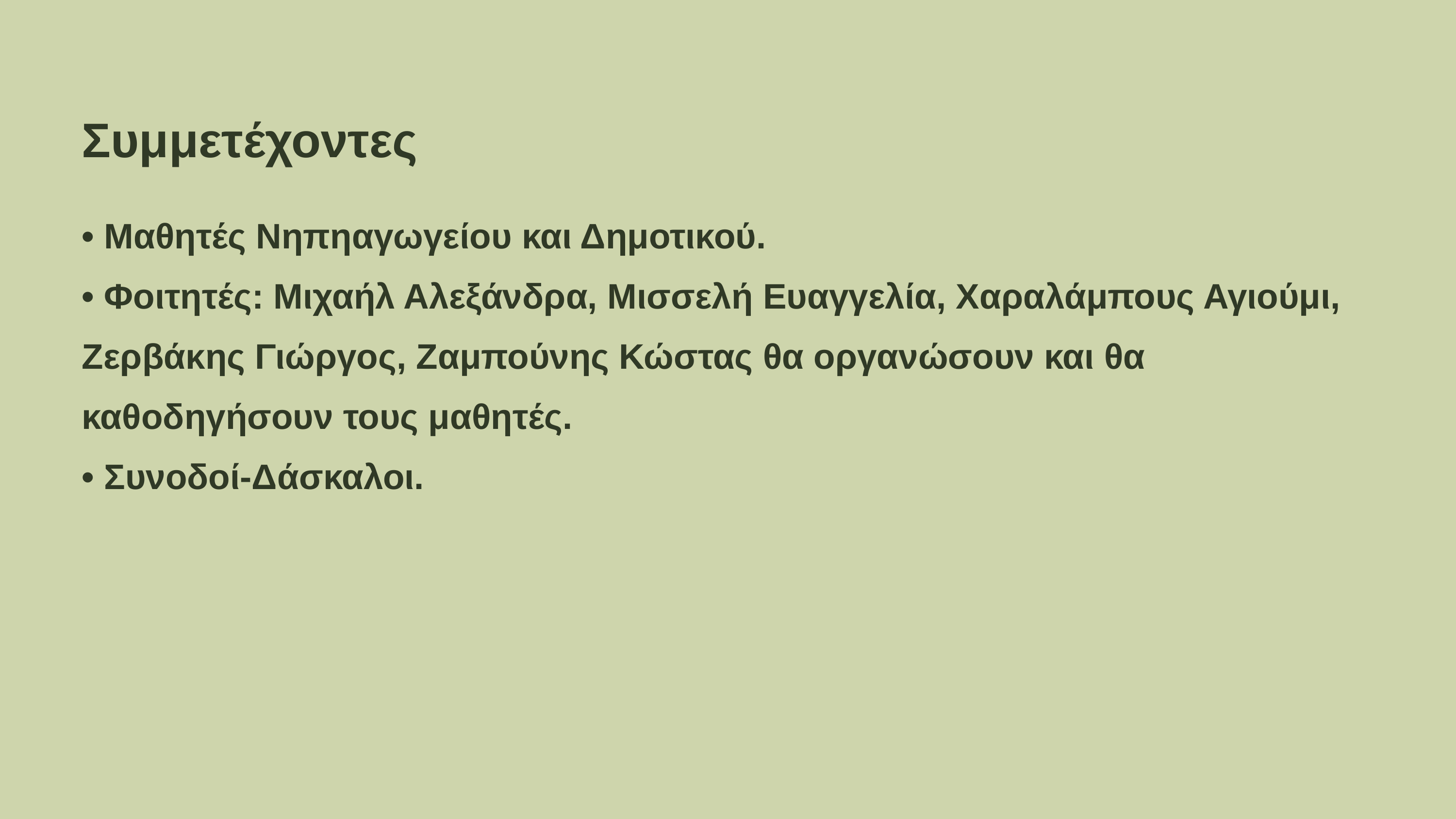

Συμμετέχοντες

• Μαθητές Νηπηαγωγείου και Δημοτικού.
• Φοιτητές: Μιχαήλ Αλεξάνδρα, Μισσελή Ευαγγελία, Χαραλάμπους Αγιούμι, Ζερβάκης Γιώργος, Ζαμπούνης Κώστας θα οργανώσουν και θα καθοδηγήσουν τους μαθητές.
• Συνοδοί-Δάσκαλοι.